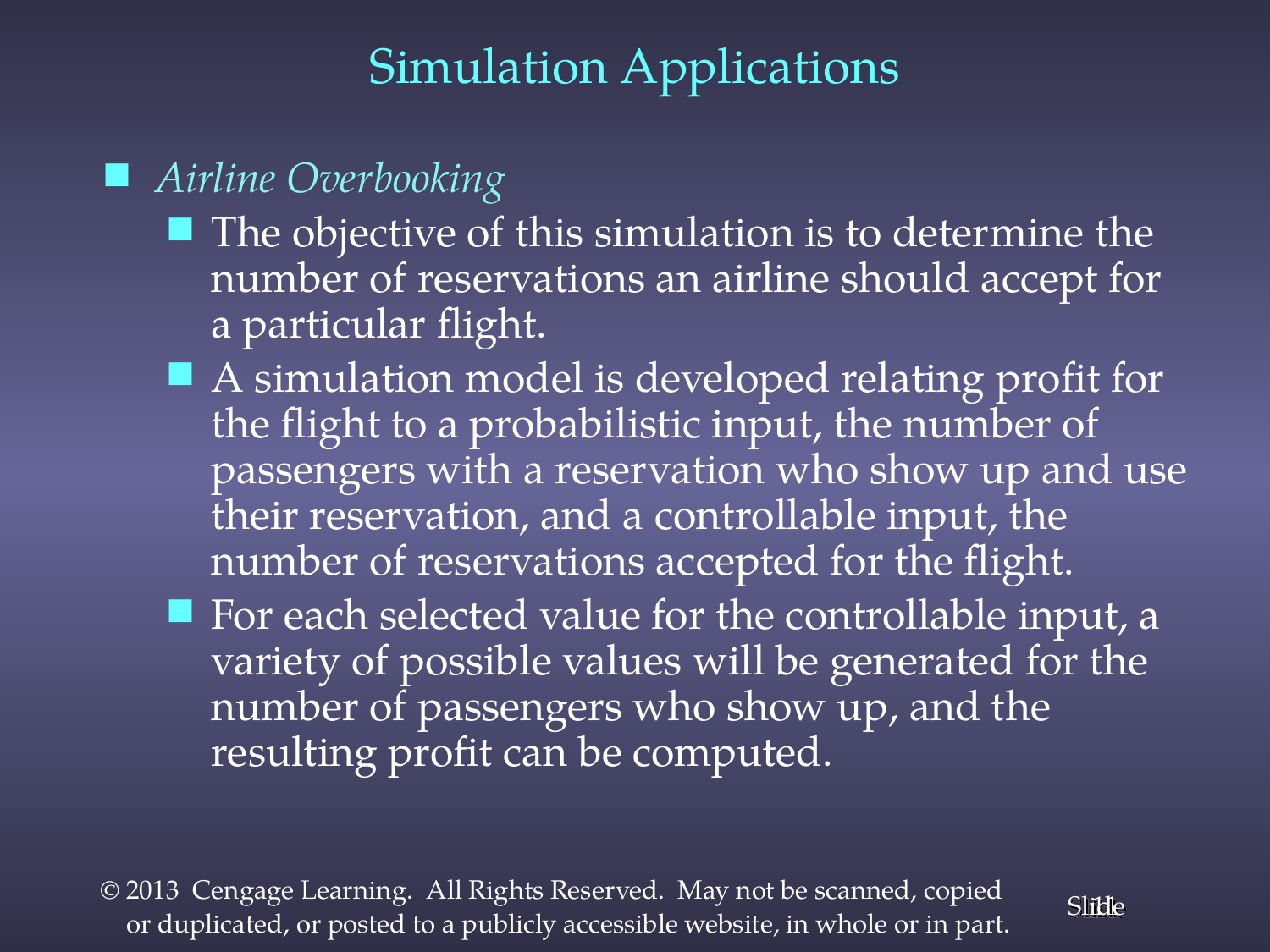

Simulation Applications
Airline Overbooking
The objective of this simulation is to determine the number of reservations an airline should accept for a particular flight.
A simulation model is developed relating profit for the flight to a probabilistic input, the number of passengers with a reservation who show up and use their reservation, and a controllable input, the number of reservations accepted for the flight.
For each selected value for the controllable input, a variety of possible values will be generated for the number of passengers who show up, and the resulting profit can be computed.